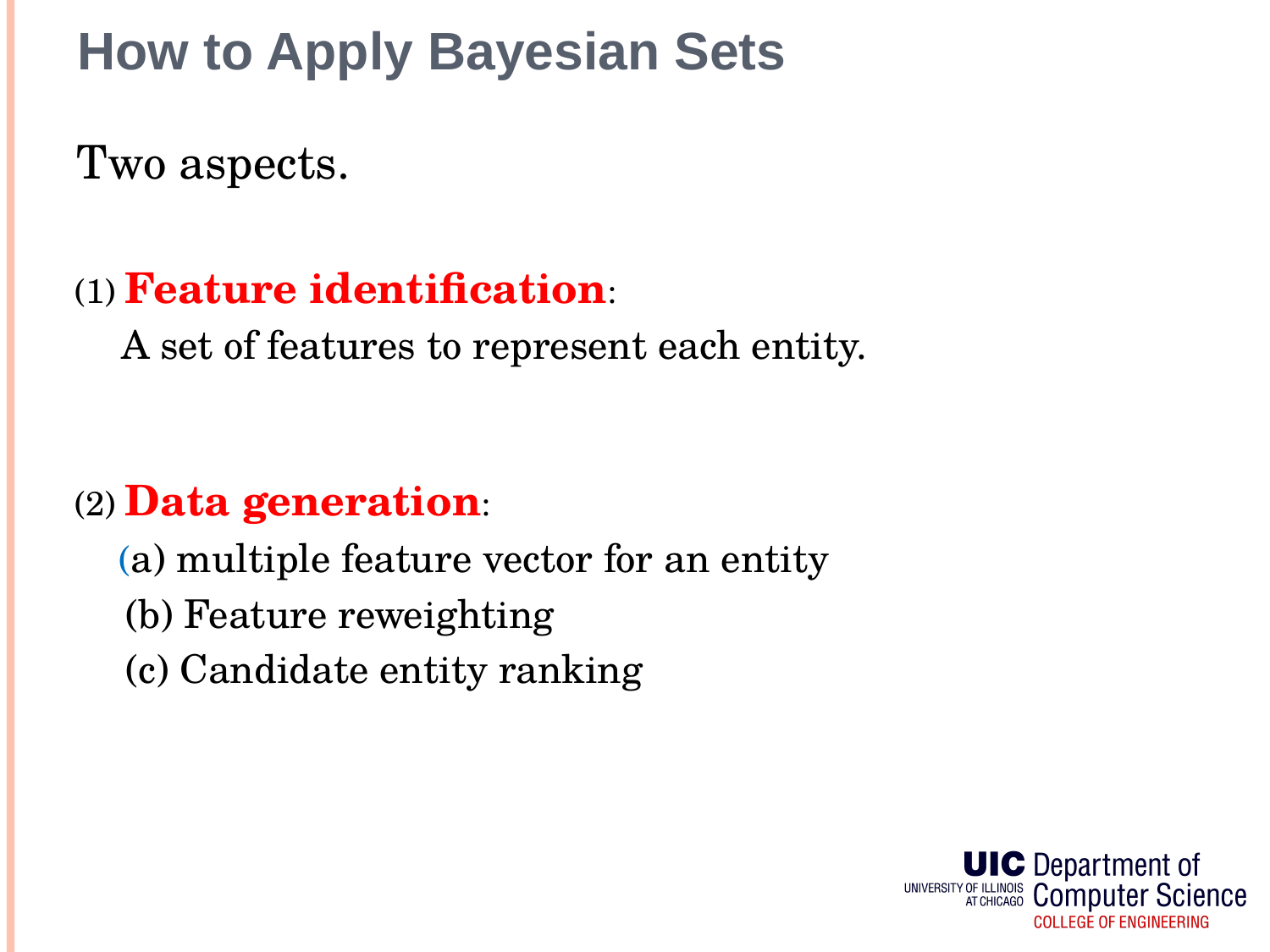

# How to Apply Bayesian Sets
   Two aspects.

    (1) Feature identification:
         A set of features to represent each entity.

    (2) Data generation:
        (a) multiple feature vector for an entity
        (b) Feature reweighting
        (c) Candidate entity ranking